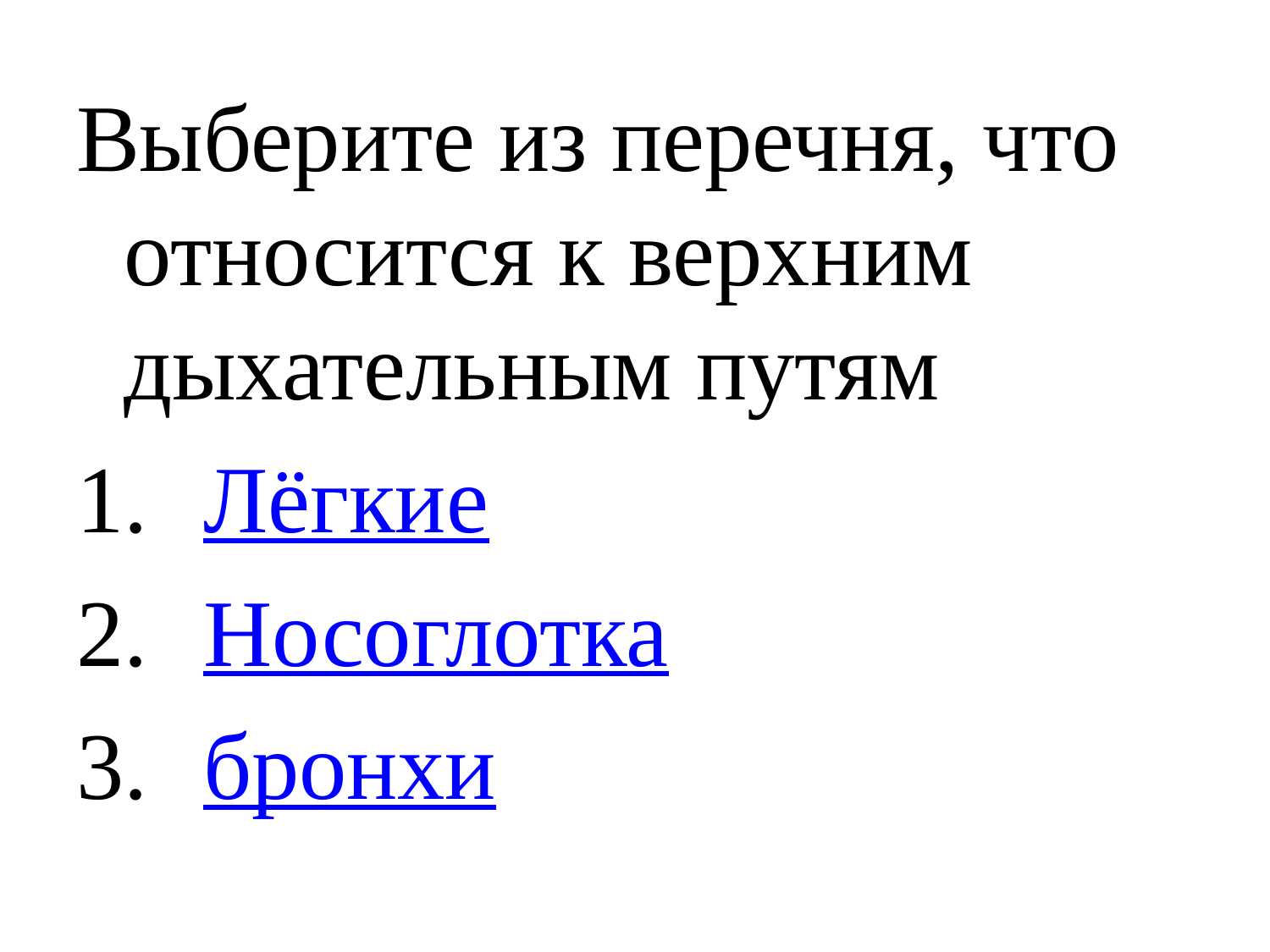

Выберите из перечня, что относится к верхним дыхательным путям
Лёгкие
Носоглотка
бронхи